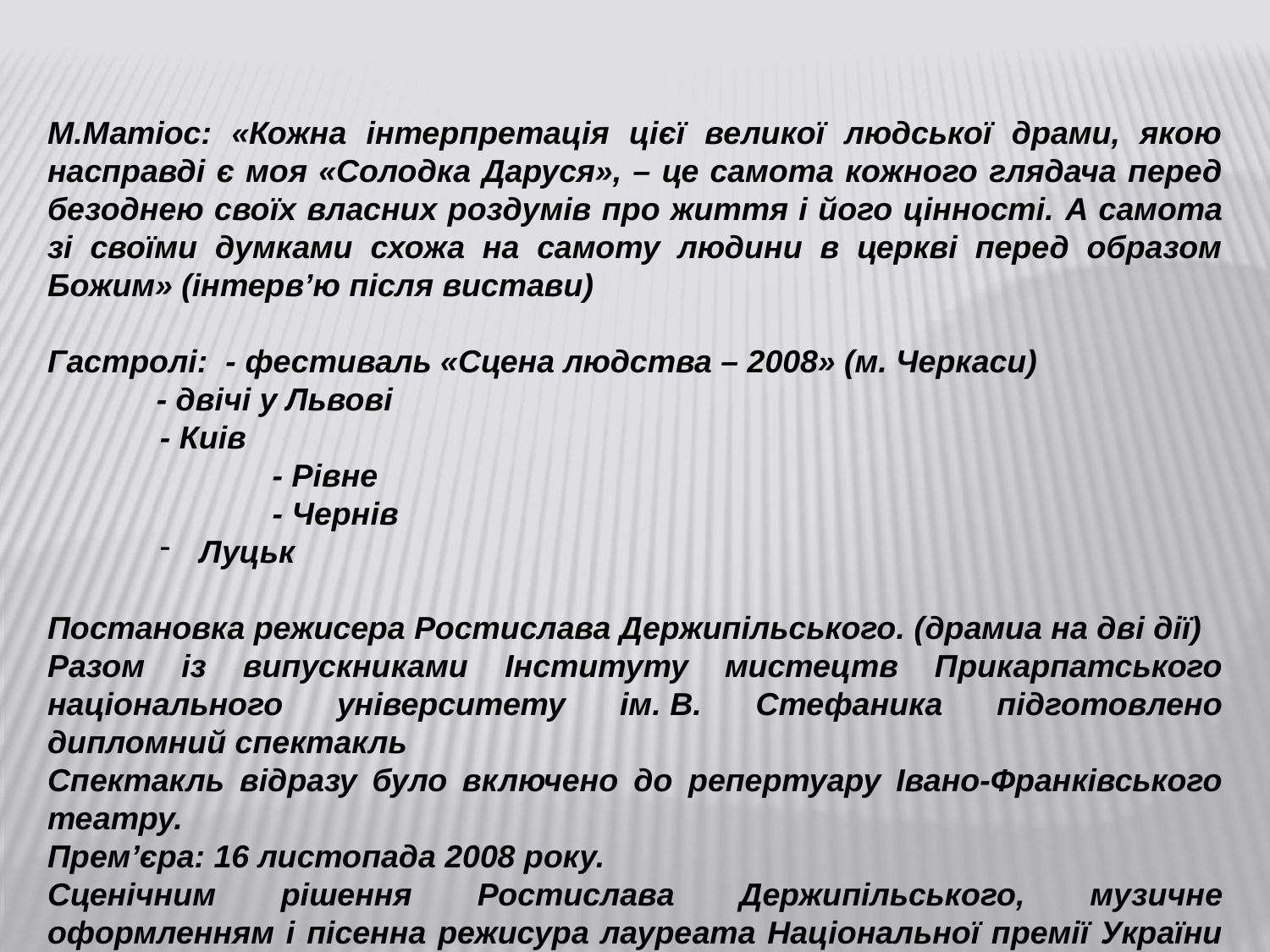

М.Матіос: «Кожна інтерпретація цієї великої людської драми, якою насправді є моя «Солодка Даруся», – це самота кожного глядача перед безоднею своїх власних роздумів про життя і його цінності. А самота зі своїми думками схожа на самоту людини в церкві перед образом Божим» (інтерв’ю після вистави)

Гастролі:  - фестиваль «Сцена людства – 2008» (м. Черкаси)
 - двічі у Львові
- Киів
- Рівне
- Чернів
Луцьк

Постановка режисера Ростислава Держипільського. (драмиа на дві дії)
Разом із випускниками Інституту мистецтв Прикарпатського національного університету ім. В. Стефаника підготовлено дипломний спектакль
Спектакль відразу було включено до репертуару Івано-Франківського театру.
Прем’єра: 16 листопада 2008 року.
Сценічним рішення Ростислава Держипільського, музичне оформленням і пісенна режисура лауреата Національної премії України ім.Т.Г.Шевченка Наталії Половинки
Перемоги: фестиваль“Прем’єри сезону – 2009” (у п’яти номінаціях);